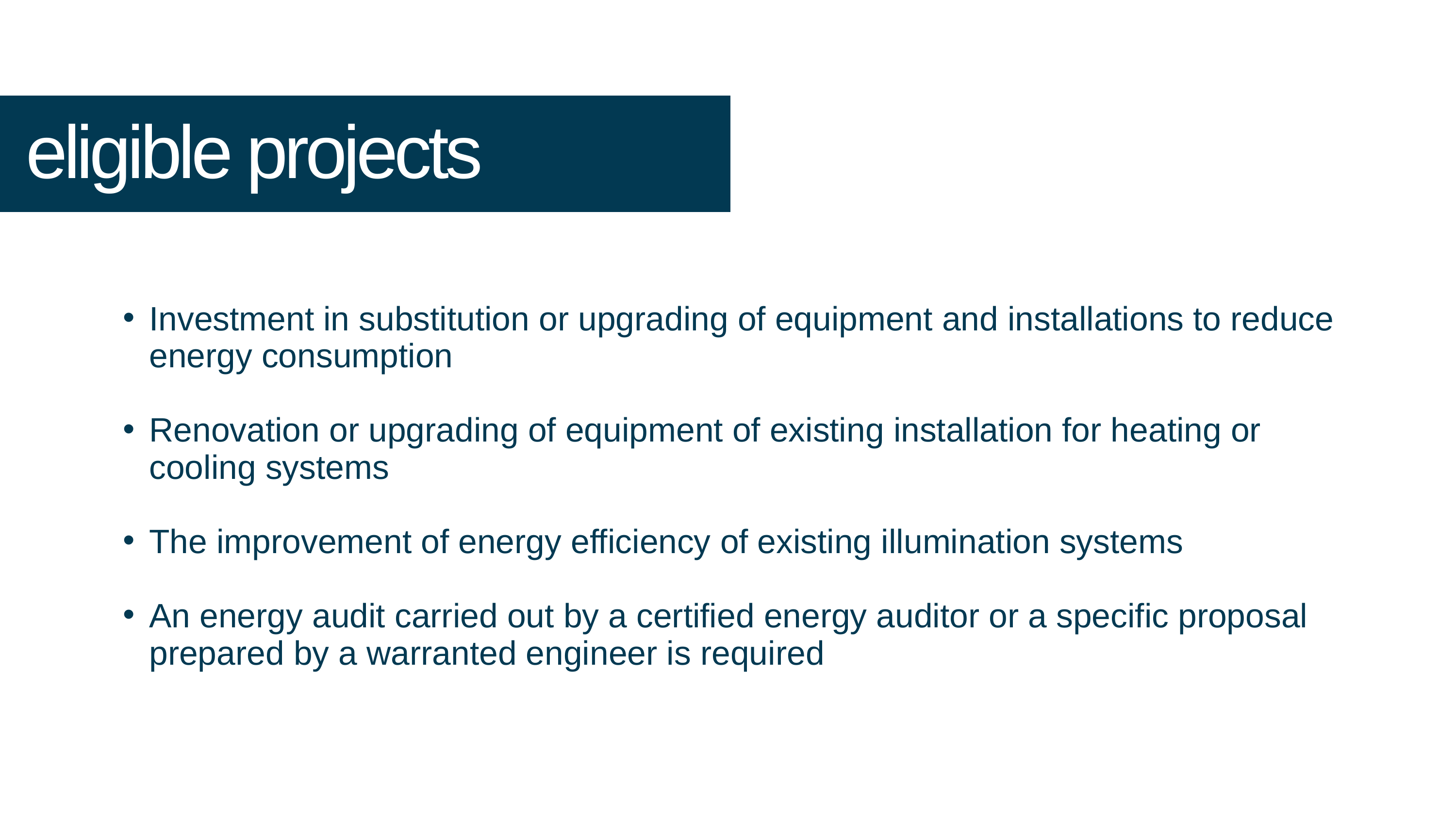

eligible projects
Investment in substitution or upgrading of equipment and installations to reduce energy consumption

Renovation or upgrading of equipment of existing installation for heating or cooling systems

The improvement of energy efficiency of existing illumination systems

An energy audit carried out by a certified energy auditor or a specific proposal prepared by a warranted engineer is required